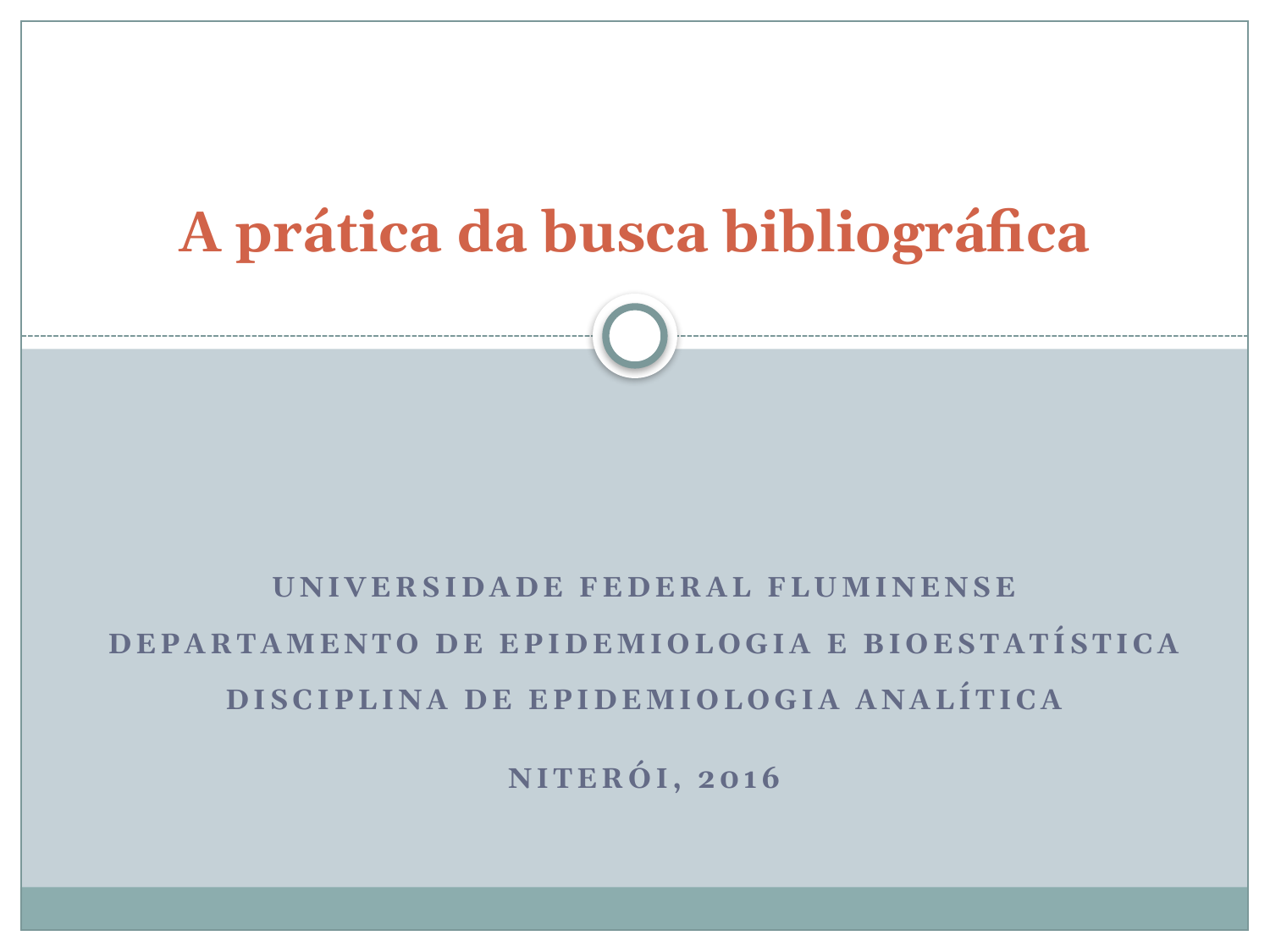

# A prática da busca bibliográfica
Universidade Federal Fluminense
Departamento de Epidemiologia e Bioestatística
Disciplina de Epidemiologia Analítica

Niterói, 2016